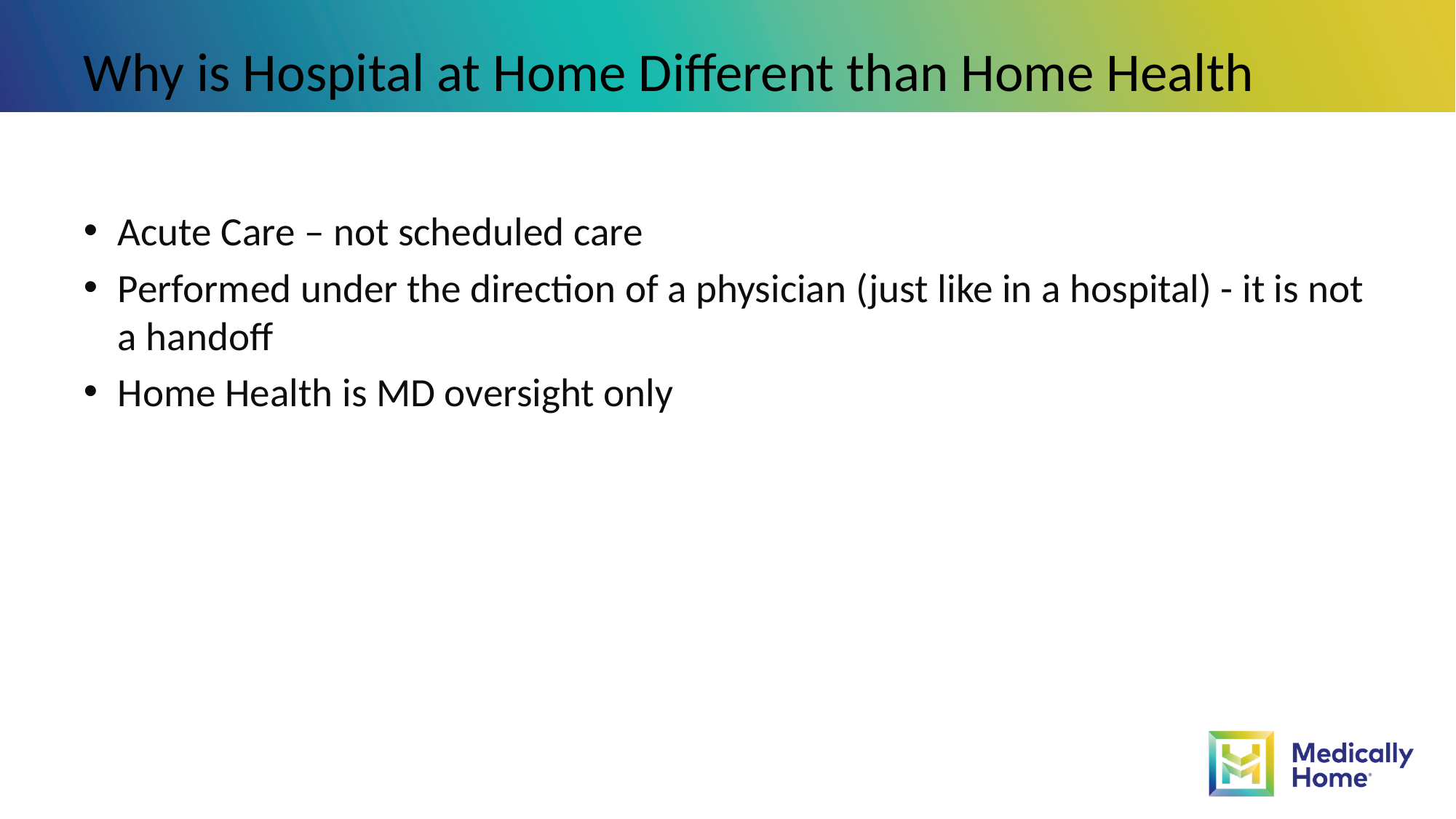

# Why is Hospital at Home Different than Home Health
Acute Care – not scheduled care
Performed under the direction of a physician (just like in a hospital) - it is not a handoff
Home Health is MD oversight only